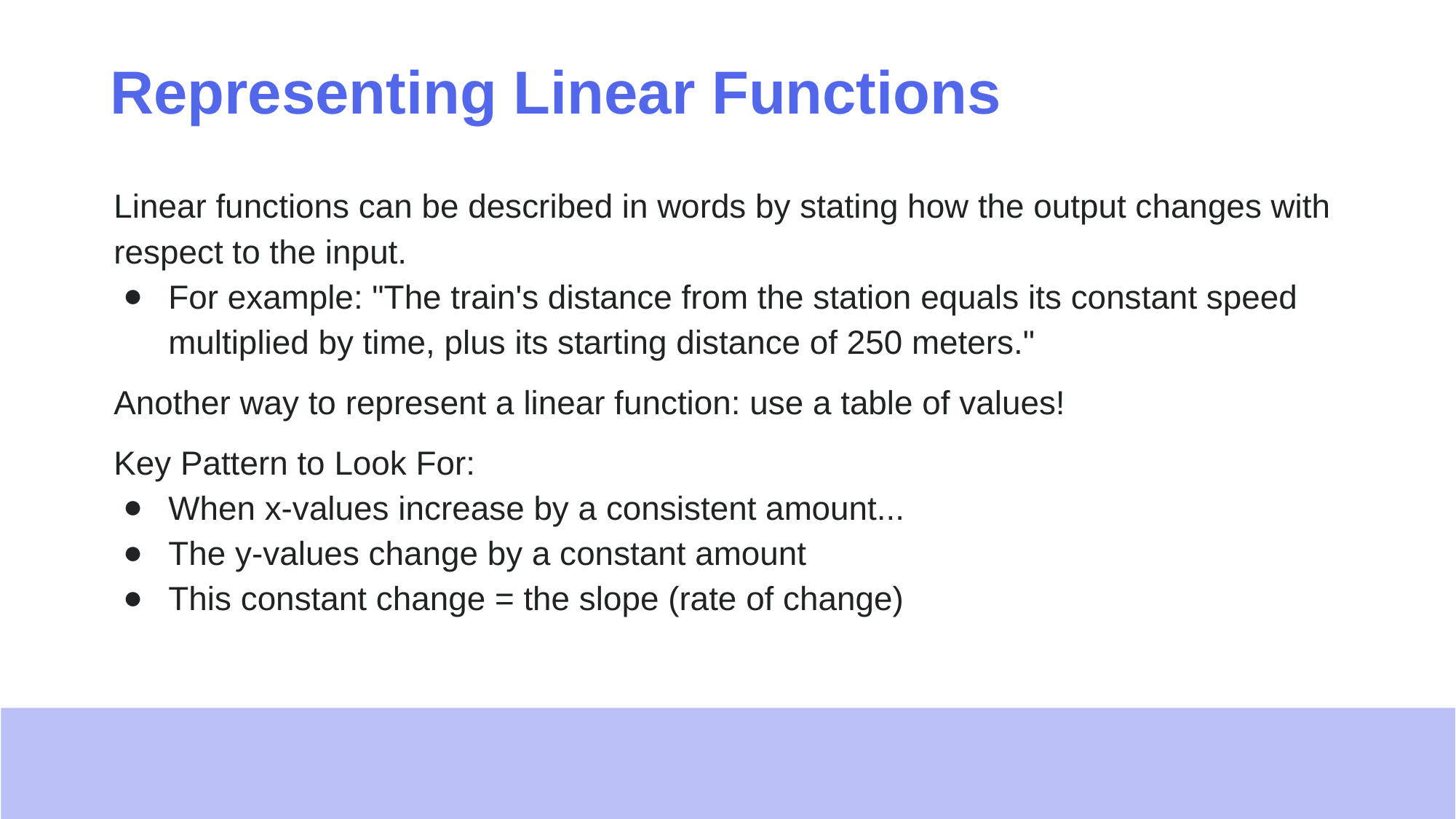

# Representing Linear Functions
Linear functions can be described in words by stating how the output changes with respect to the input.
For example: "The train's distance from the station equals its constant speed multiplied by time, plus its starting distance of 250 meters."
Another way to represent a linear function: use a table of values!
Key Pattern to Look For:
When x-values increase by a consistent amount...
The y-values change by a constant amount
This constant change = the slope (rate of change)